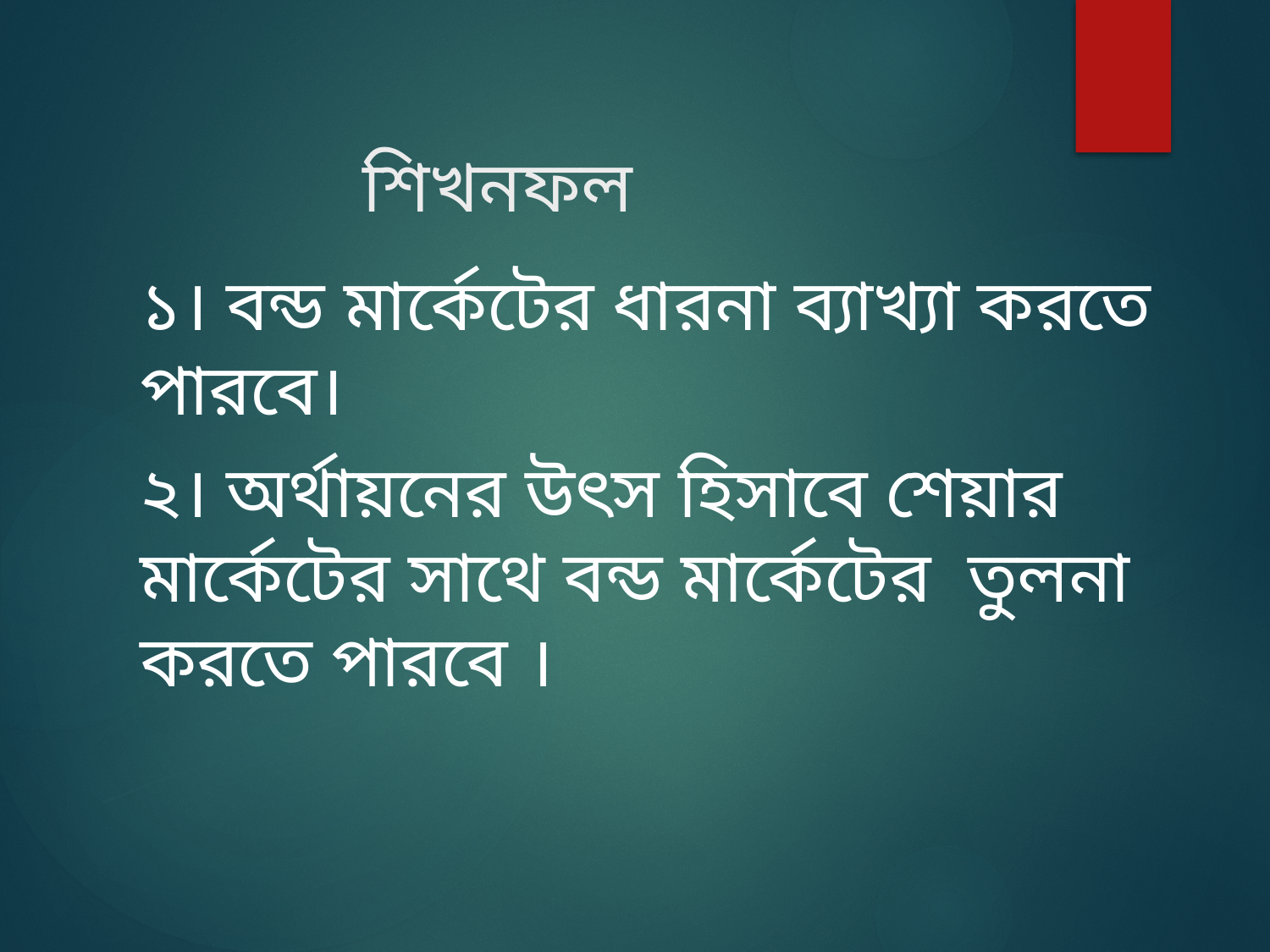

# শিখনফল
১। বন্ড মার্কেটের ধারনা ব্যাখ্যা করতে পারবে।
২। অর্থায়নের উৎস হিসাবে শেয়ার মার্কেটের সাথে বন্ড মার্কেটের  তুলনা করতে পারবে ।